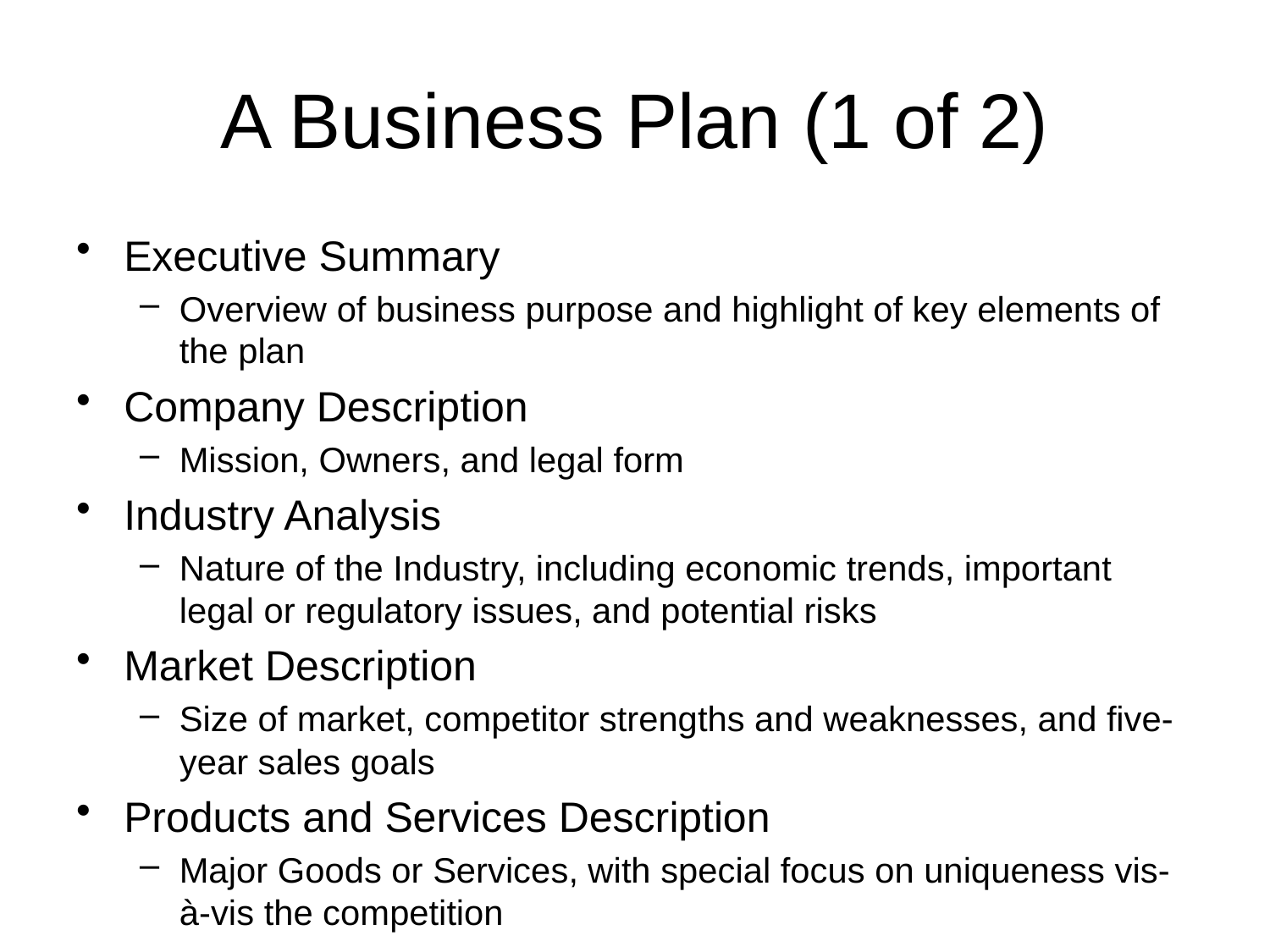

# A Business Plan (1 of 2)
Executive Summary
Overview of business purpose and highlight of key elements of the plan
Company Description
Mission, Owners, and legal form
Industry Analysis
Nature of the Industry, including economic trends, important legal or regulatory issues, and potential risks
Market Description
Size of market, competitor strengths and weaknesses, and five-year sales goals
Products and Services Description
Major Goods or Services, with special focus on uniqueness vis-à-vis the competition